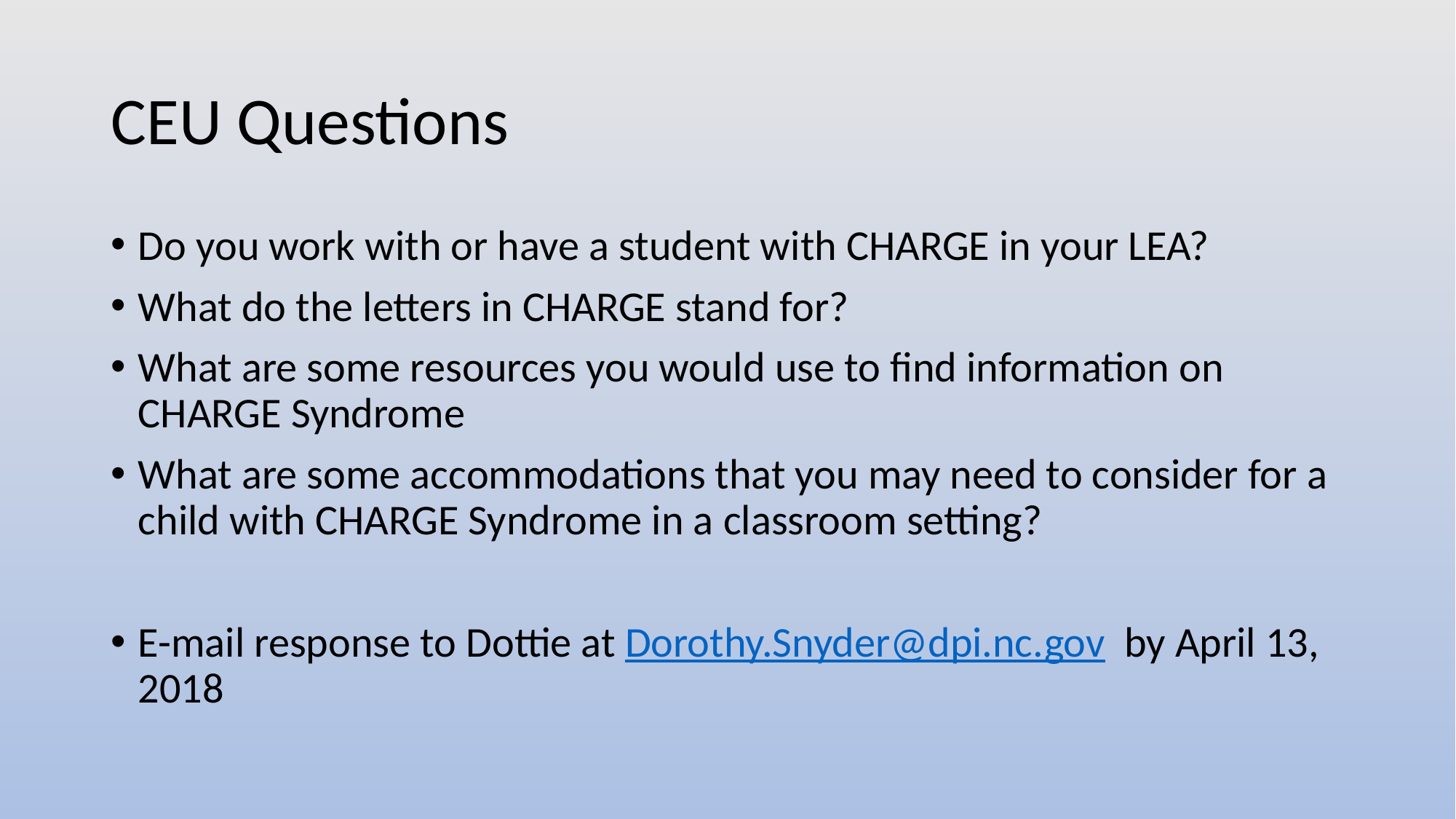

# CEU Questions
Do you work with or have a student with CHARGE in your LEA?
What do the letters in CHARGE stand for?
What are some resources you would use to find information on CHARGE Syndrome
What are some accommodations that you may need to consider for a child with CHARGE Syndrome in a classroom setting?

E-mail response to Dottie at Dorothy.Snyder@dpi.nc.gov  by April 13, 2018